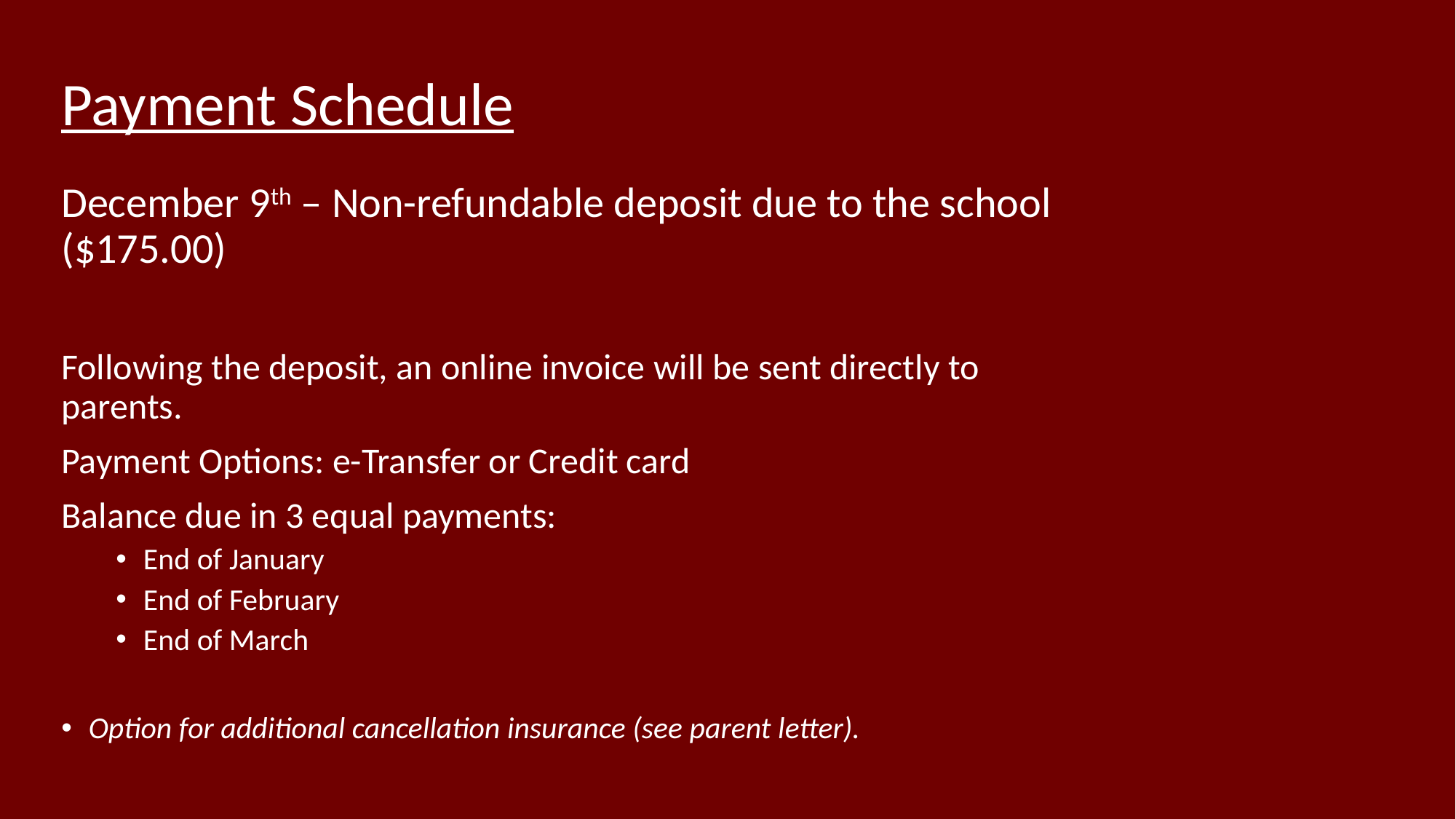

# Payment Schedule
December 9th – Non-refundable deposit due to the school ($175.00)

Following the deposit, an online invoice will be sent directly to parents.
Payment Options: e-Transfer or Credit card
Balance due in 3 equal payments:
End of January
End of February
End of March

Option for additional cancellation insurance (see parent letter).